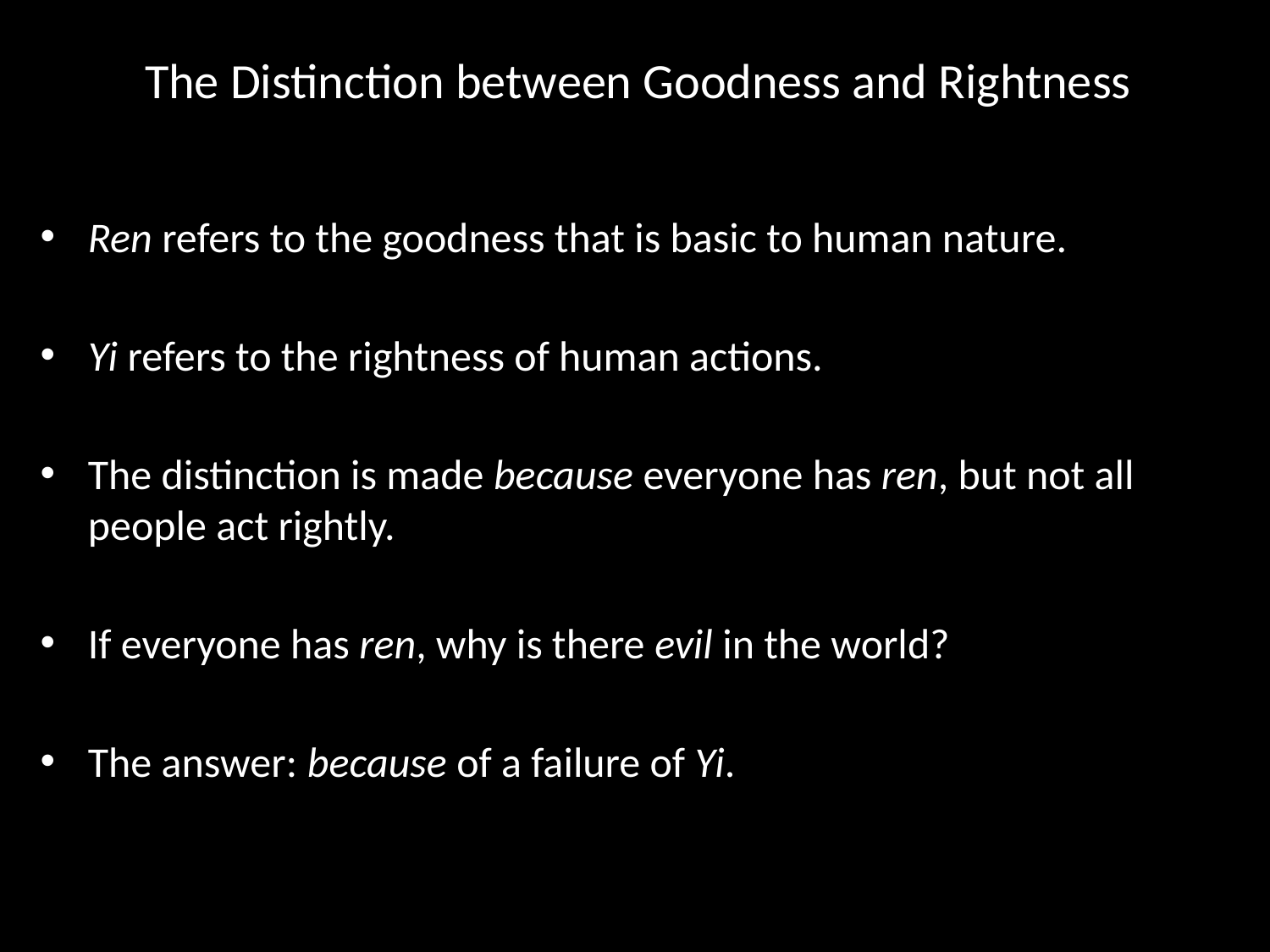

# The Distinction between Goodness and Rightness

Ren refers to the goodness that is basic to human nature.

Yi refers to the rightness of human actions.

The distinction is made because everyone has ren, but not all people act rightly.

If everyone has ren, why is there evil in the world?

The answer: because of a failure of Yi.